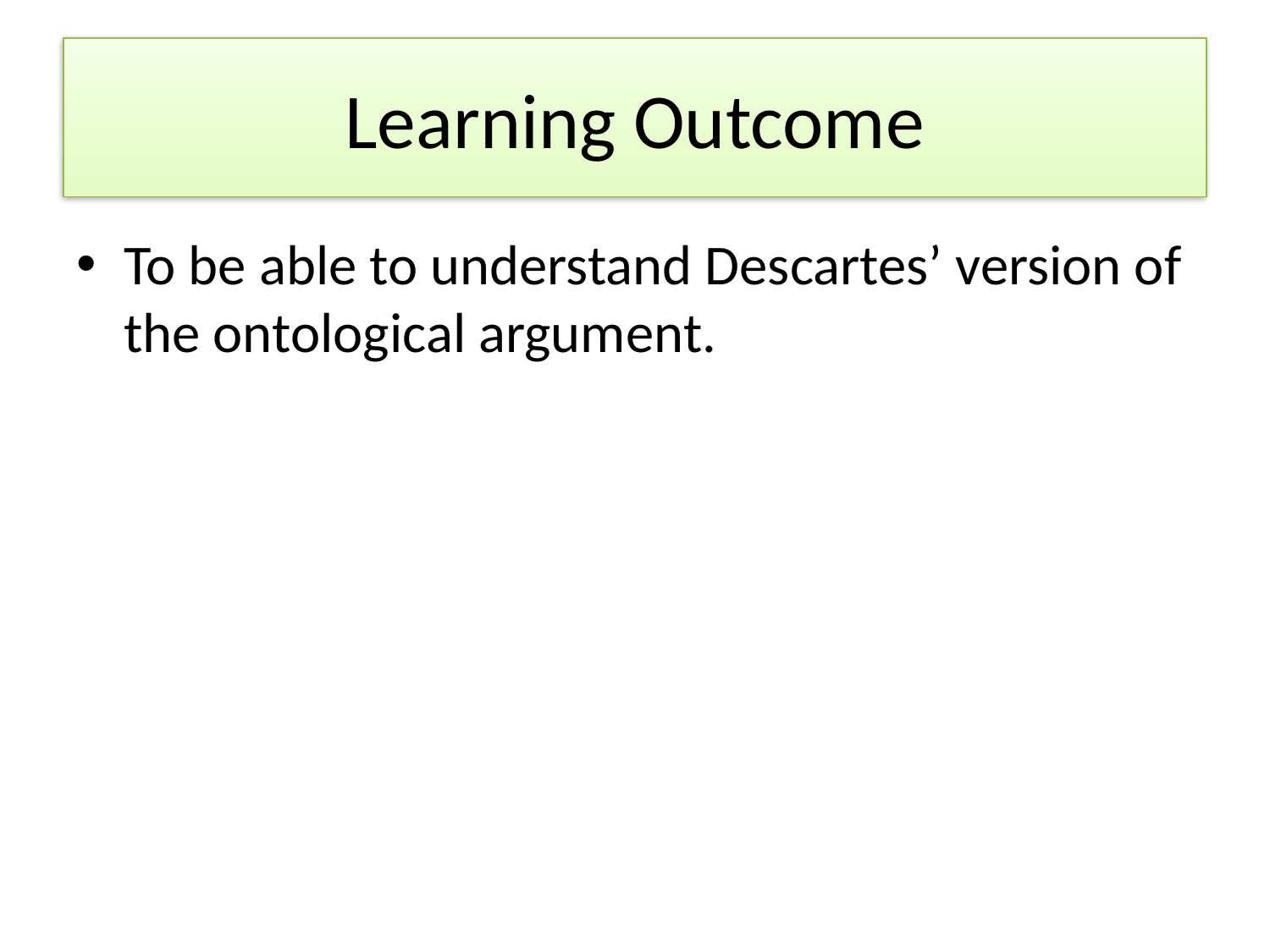

# Learning Outcome
To be able to understand Descartes’ version of the ontological argument.